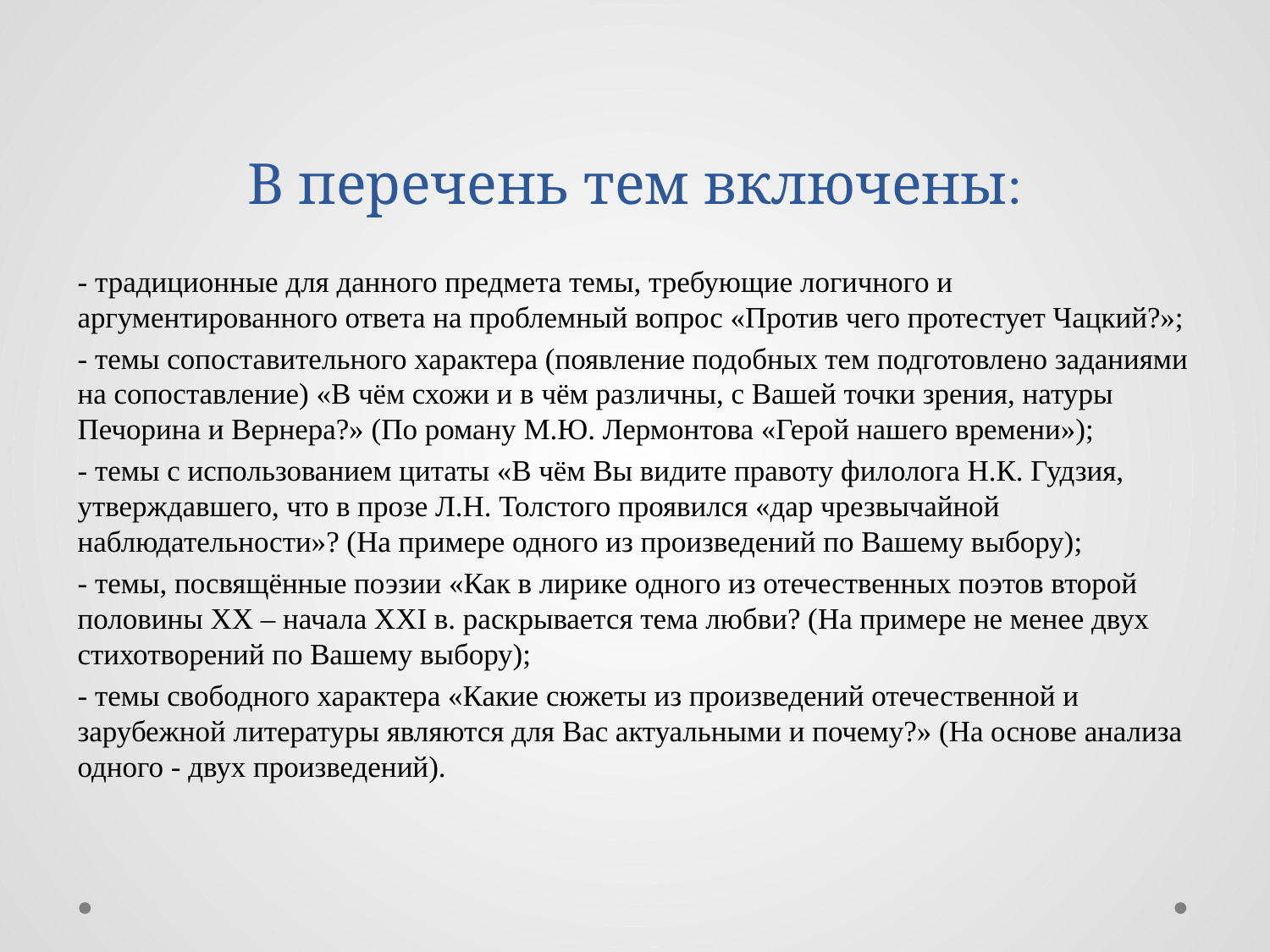

# В перечень тем включены:
- традиционные для данного предмета темы, требующие логичного и аргументированного ответа на проблемный вопрос «Против чего протестует Чацкий?»;
- темы сопоставительного характера (появление подобных тем подготовлено заданиями на сопоставление) «В чём схожи и в чём различны, с Вашей точки зрения, натуры Печорина и Вернера?» (По роману М.Ю. Лермонтова «Герой нашего времени»);
- темы с использованием цитаты «В чём Вы видите правоту филолога Н.К. Гудзия, утверждавшего, что в прозе Л.Н. Толстого проявился «дар чрезвычайной наблюдательности»? (На примере одного из произведений по Вашему выбору);
- темы, посвящённые поэзии «Как в лирике одного из отечественных поэтов второй половины ХХ – начала XXI в. раскрывается тема любви? (На примере не менее двух стихотворений по Вашему выбору);
- темы свободного характера «Какие сюжеты из произведений отечественной и зарубежной литературы являются для Вас актуальными и почему?» (На основе анализа одного - двух произведений).